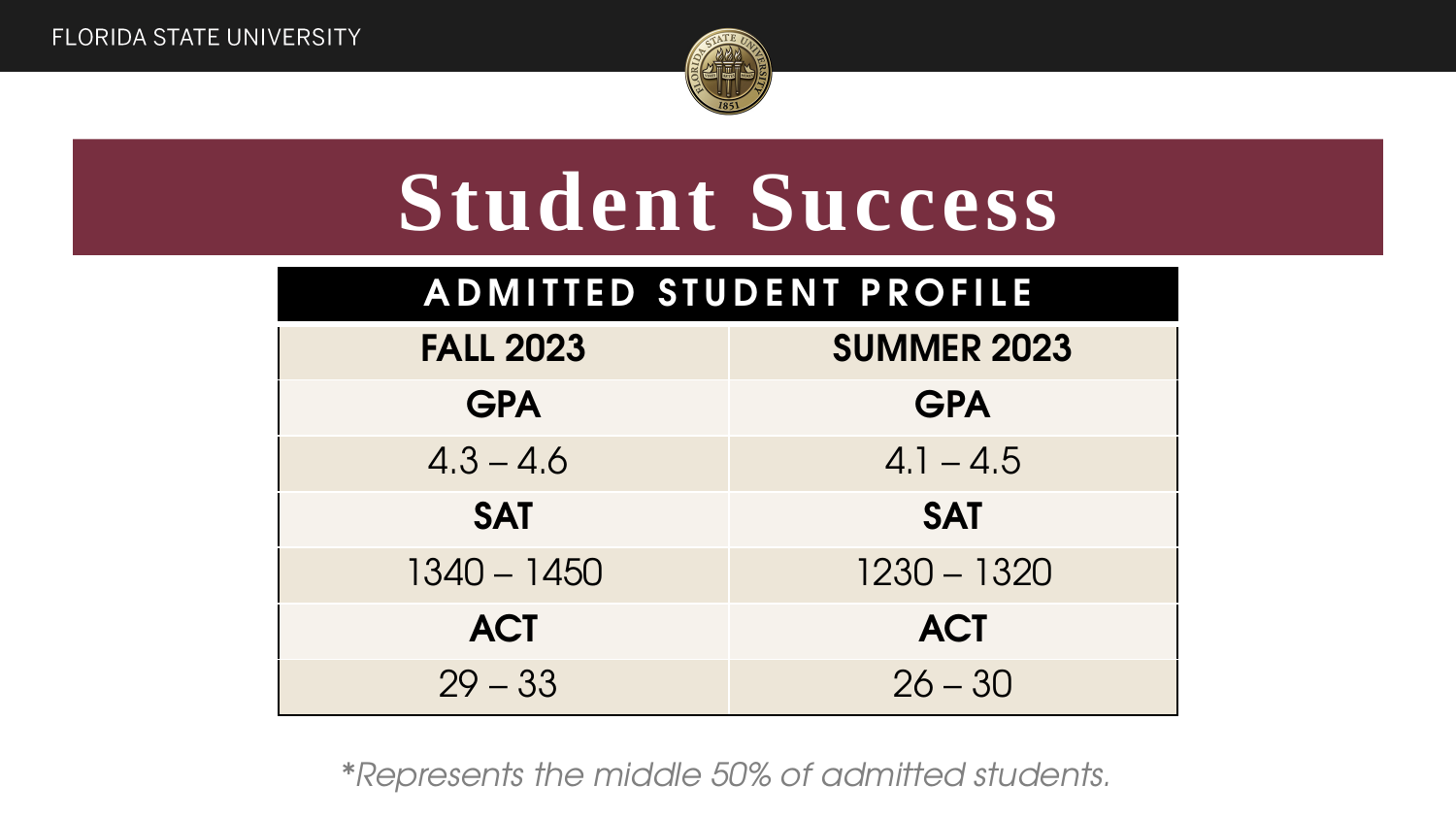

# Student Success
| ADMITTED STUDENT PROFILE |  |
| --- | --- |
| FALL 2023 | SUMMER 2023 |
| GPA | GPA |
| 4.3 – 4.6 | 4.1 – 4.5 |
| SAT | SAT |
| 1340 – 1450 | 1230 – 1320 |
| ACT | ACT |
| 29 – 33 | 26 – 30 |
*Represents the middle 50% of admitted students.